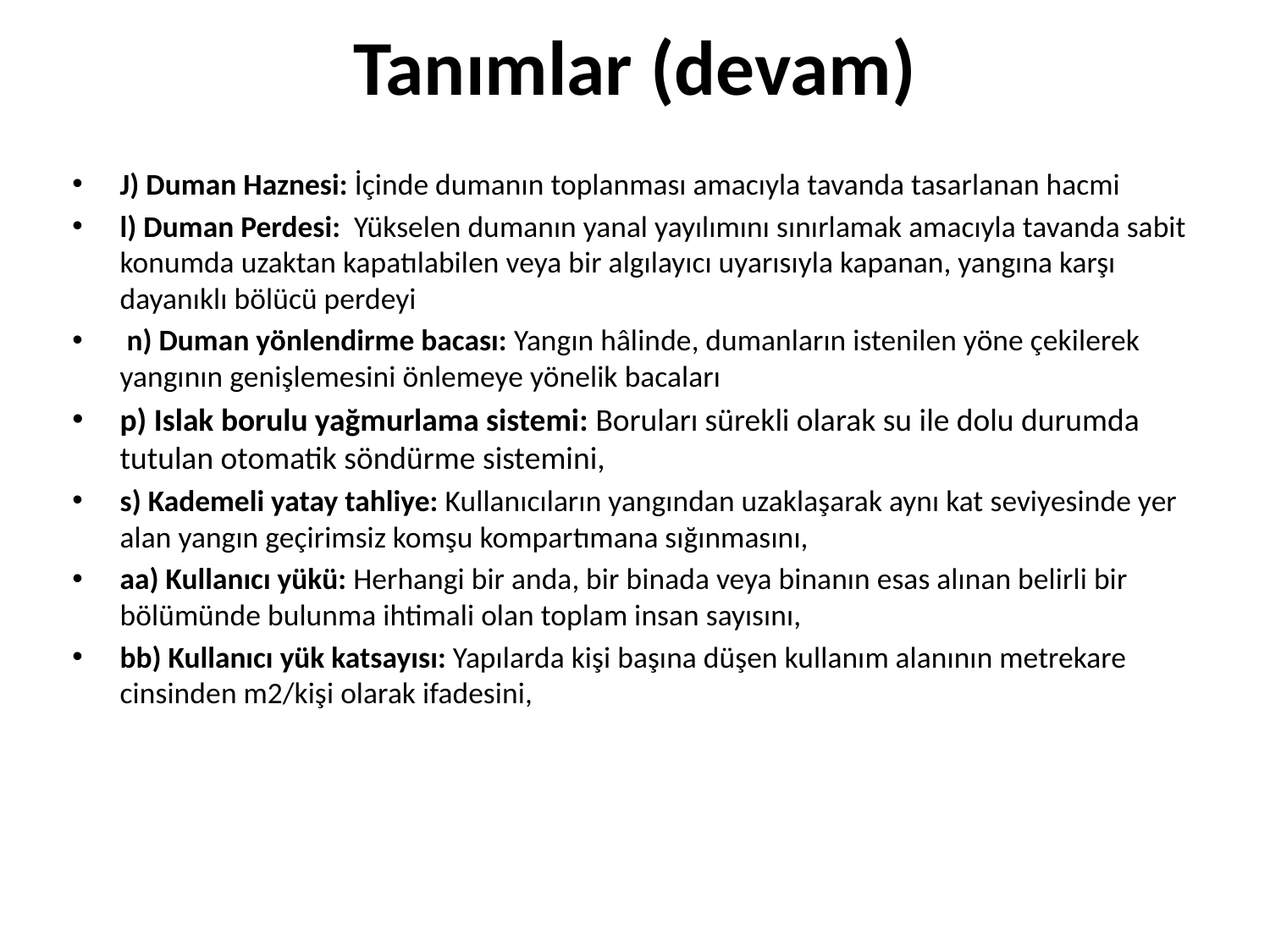

# Tanımlar (devam)
J) Duman Haznesi: İçinde dumanın toplanması amacıyla tavanda tasarlanan hacmi
l) Duman Perdesi:  Yükselen dumanın yanal yayılımını sınırlamak amacıyla tavanda sabit konumda uzaktan kapatılabilen veya bir algılayıcı uyarısıyla kapanan, yangına karşı dayanıklı bölücü perdeyi
 n) Duman yönlendirme bacası: Yangın hâlinde, dumanların istenilen yöne çekilerek yangının genişlemesini önlemeye yönelik bacaları
p) Islak borulu yağmurlama sistemi: Boruları sürekli olarak su ile dolu durumda tutulan otomatik söndürme sistemini,
s) Kademeli yatay tahliye: Kullanıcıların yangından uzaklaşarak aynı kat seviyesinde yer alan yangın geçirimsiz komşu kompartımana sığınmasını,
aa) Kullanıcı yükü: Herhangi bir anda, bir binada veya binanın esas alınan belirli bir bölümünde bulunma ihtimali olan toplam insan sayısını,
bb) Kullanıcı yük katsayısı: Yapılarda kişi başına düşen kullanım alanının metrekare cinsinden m2/kişi olarak ifadesini,